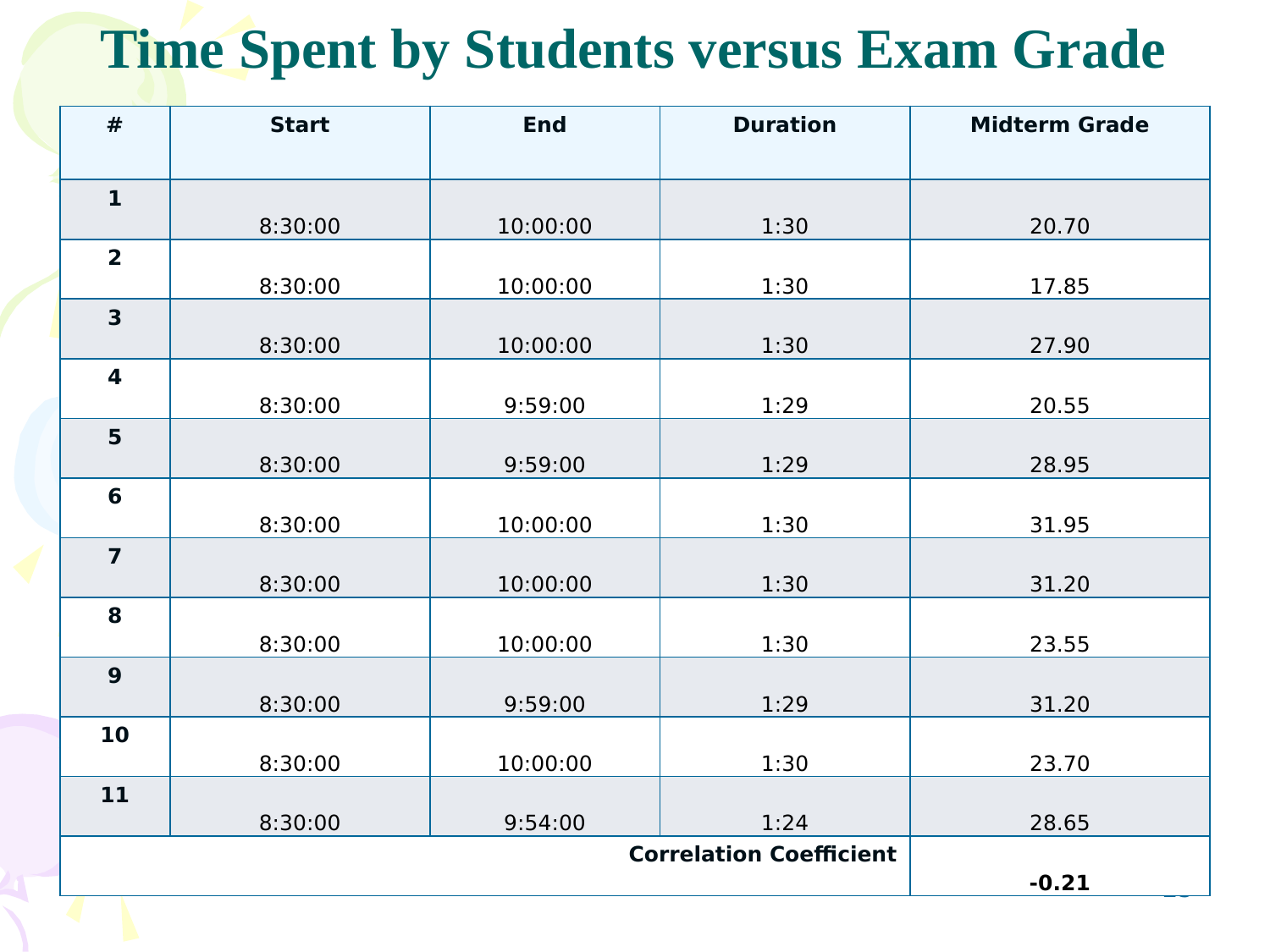

# Time Spent by Students versus Exam Grade
| # | Start | End | Duration | Midterm Grade |
| --- | --- | --- | --- | --- |
| 1 | 8:30:00 | 10:00:00 | 1:30 | 20.70 |
| 2 | 8:30:00 | 10:00:00 | 1:30 | 17.85 |
| 3 | 8:30:00 | 10:00:00 | 1:30 | 27.90 |
| 4 | 8:30:00 | 9:59:00 | 1:29 | 20.55 |
| 5 | 8:30:00 | 9:59:00 | 1:29 | 28.95 |
| 6 | 8:30:00 | 10:00:00 | 1:30 | 31.95 |
| 7 | 8:30:00 | 10:00:00 | 1:30 | 31.20 |
| 8 | 8:30:00 | 10:00:00 | 1:30 | 23.55 |
| 9 | 8:30:00 | 9:59:00 | 1:29 | 31.20 |
| 10 | 8:30:00 | 10:00:00 | 1:30 | 23.70 |
| 11 | 8:30:00 | 9:54:00 | 1:24 | 28.65 |
| Correlation Coefficient |  |  |  | -0.21 |
25